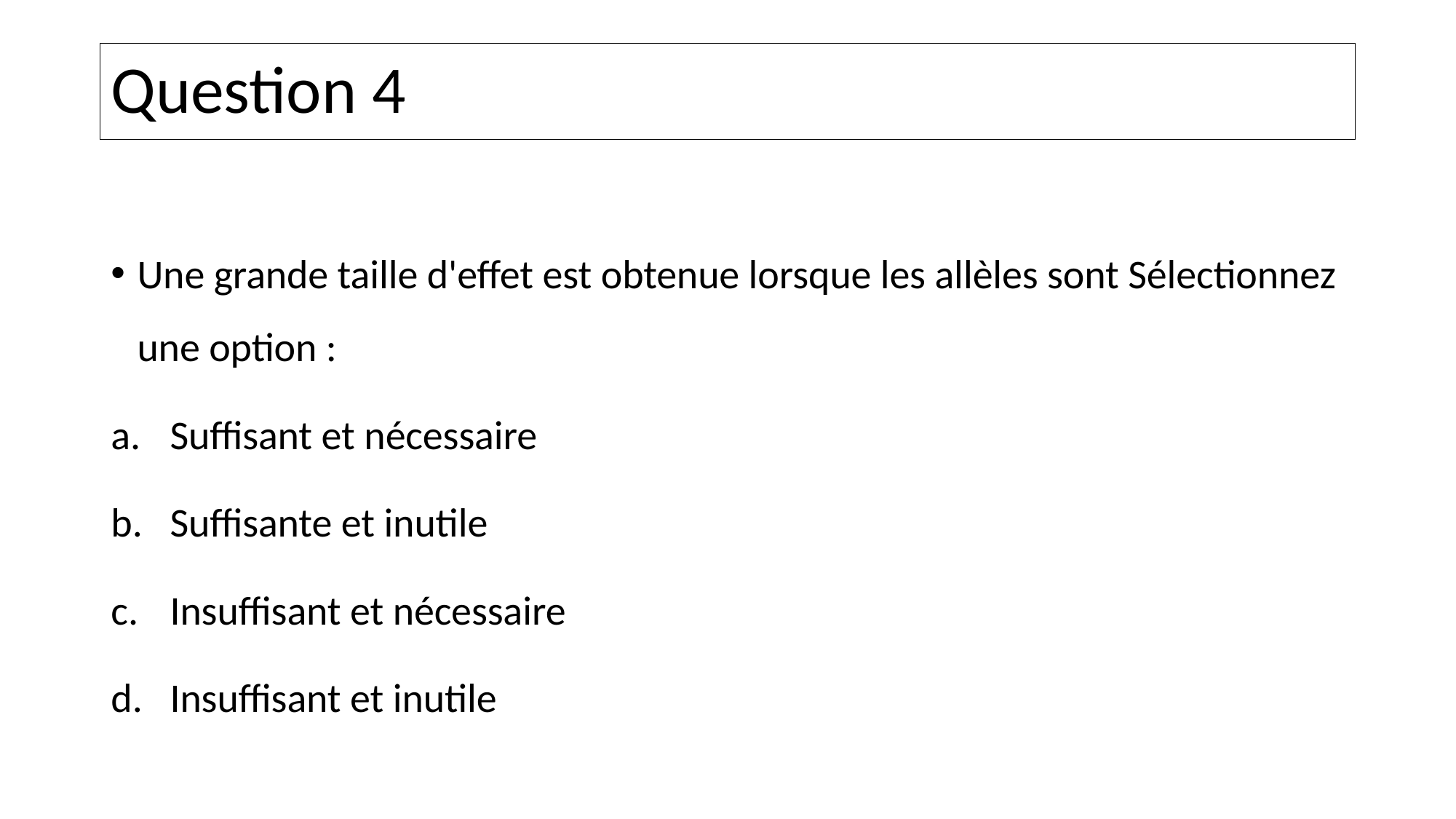

# Question 4
Une grande taille d'effet est obtenue lorsque les allèles sont Sélectionnez une option :
Suffisant et nécessaire
Suffisante et inutile
Insuffisant et nécessaire
Insuffisant et inutile